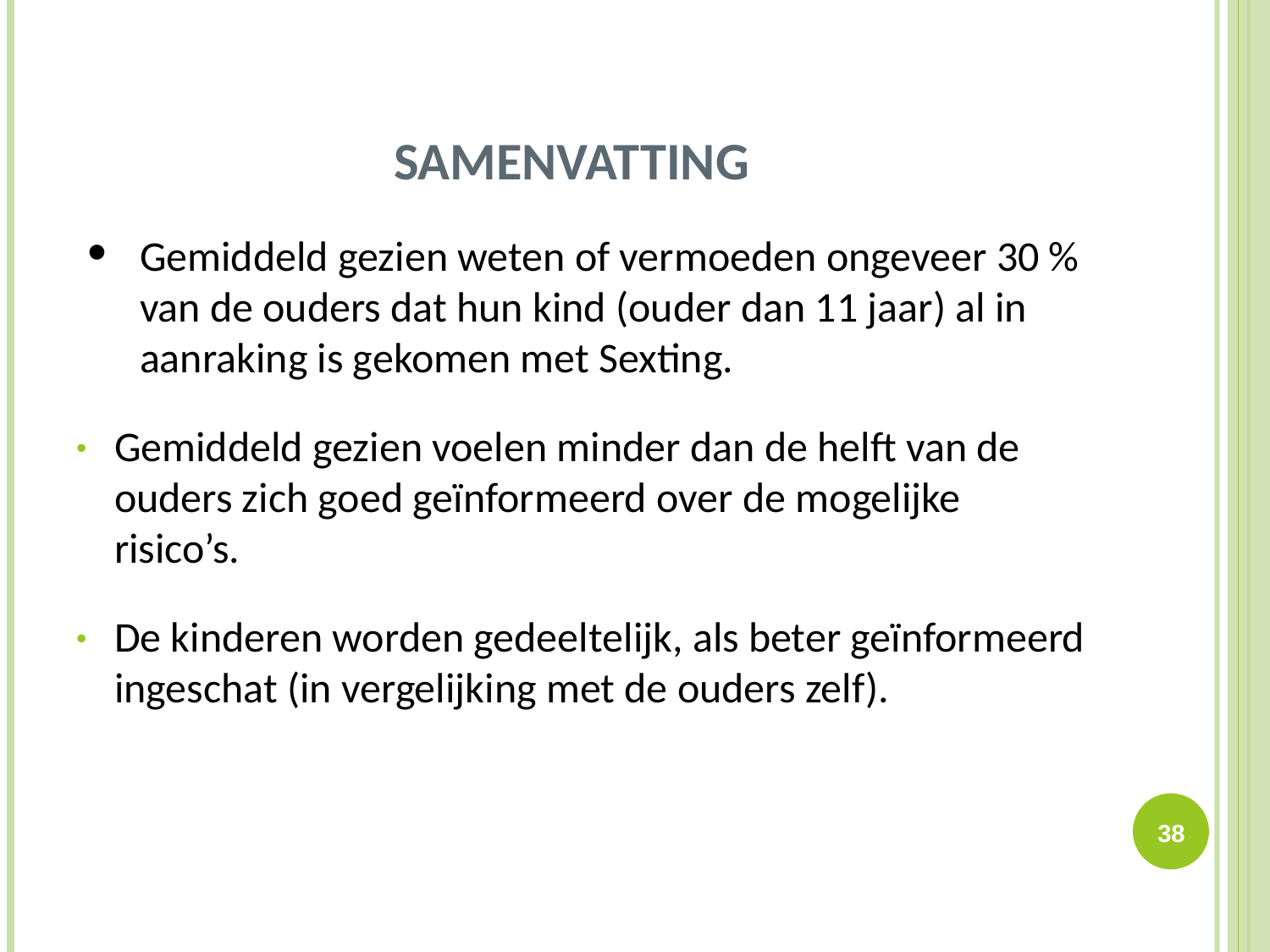

# SAMENVATTING
Gemiddeld gezien weten of vermoeden ongeveer 30 % van de ouders dat hun kind (ouder dan 11 jaar) al in aanraking is gekomen met Sexting.

Gemiddeld gezien voelen minder dan de helft van de ouders zich goed geïnformeerd over de mogelijke risico’s.

De kinderen worden gedeeltelijk, als beter geïnformeerd ingeschat (in vergelijking met de ouders zelf).
38